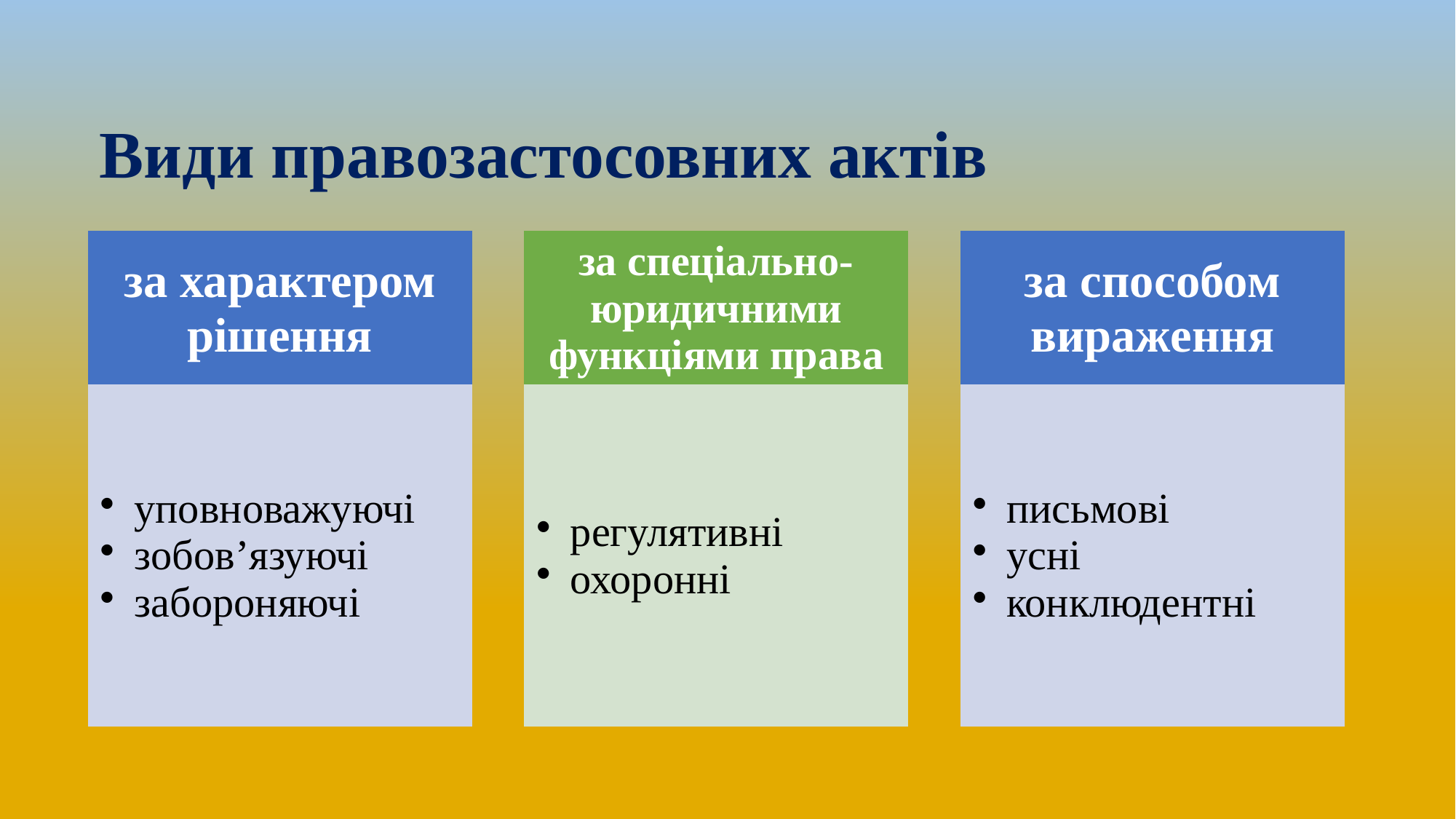

# Види правозастосовних актів
за характером рішення
уповноважуючі
зобов’язуючі
забороняючі
за спеціально-юридичними функціями права
регулятивні
охоронні
за способом вираження
письмові
усні
конклюдентні